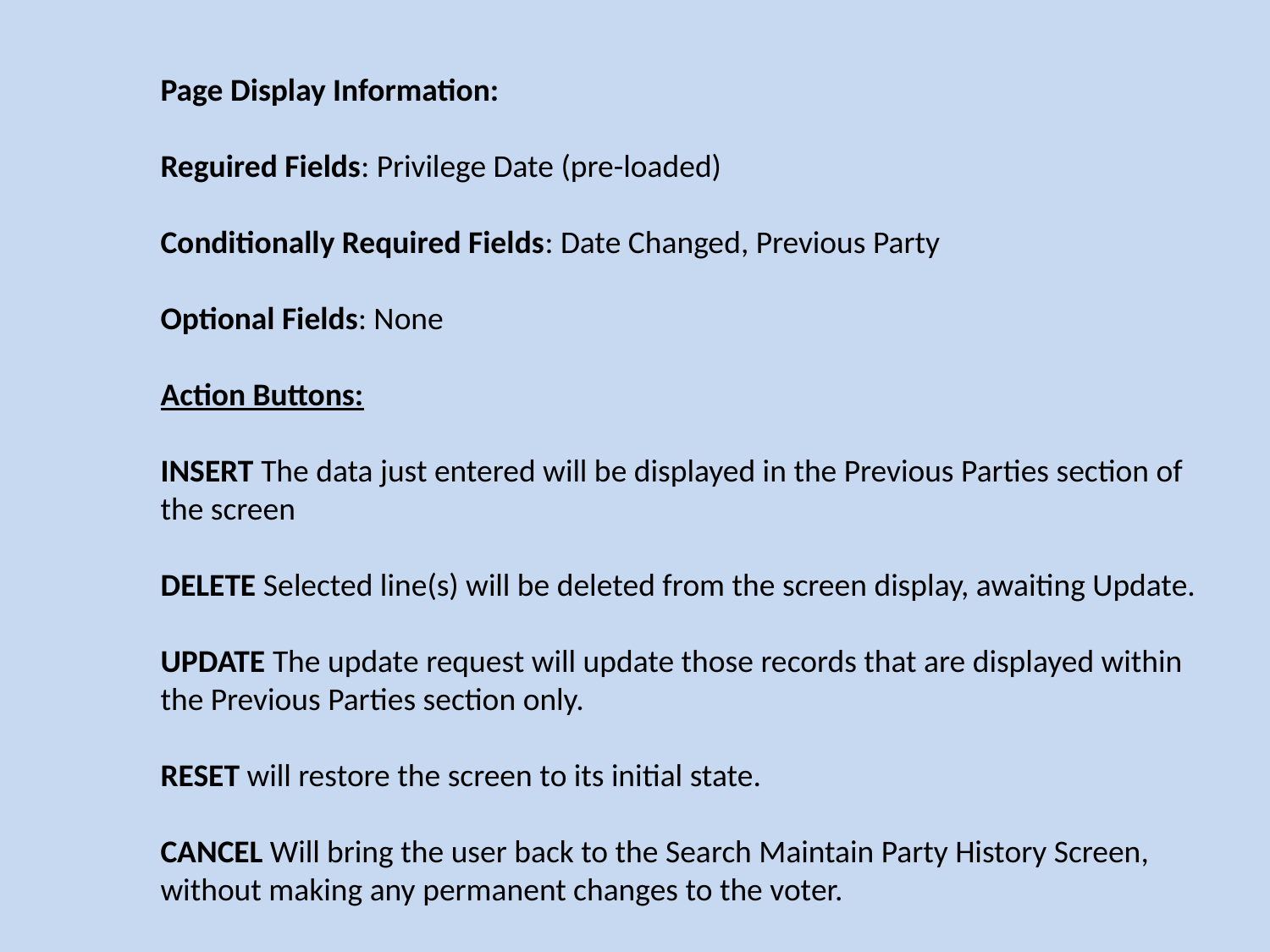

Page Display Information:

Reguired Fields: Privilege Date (pre-loaded)

Conditionally Required Fields: Date Changed, Previous Party

Optional Fields: None

Action Buttons:

INSERT The data just entered will be displayed in the Previous Parties section of the screen

DELETE Selected line(s) will be deleted from the screen display, awaiting Update.

UPDATE The update request will update those records that are displayed within the Previous Parties section only.

RESET will restore the screen to its initial state.

CANCEL Will bring the user back to the Search Maintain Party History Screen,
without making any permanent changes to the voter.